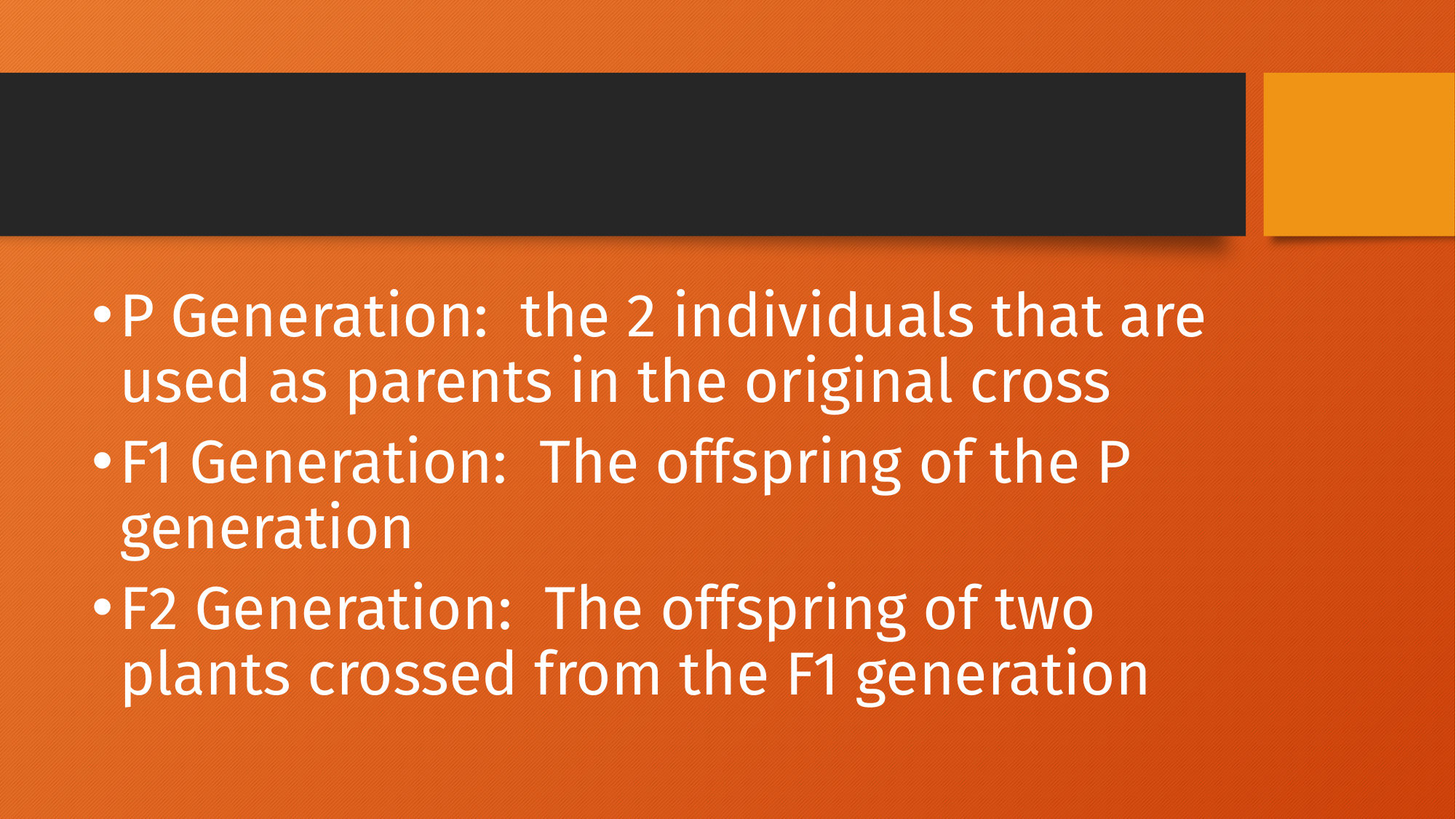

#
P Generation:  the 2 individuals that are used as parents in the original cross
F1 Generation:  The offspring of the P generation
F2 Generation:  The offspring of two plants crossed from the F1 generation